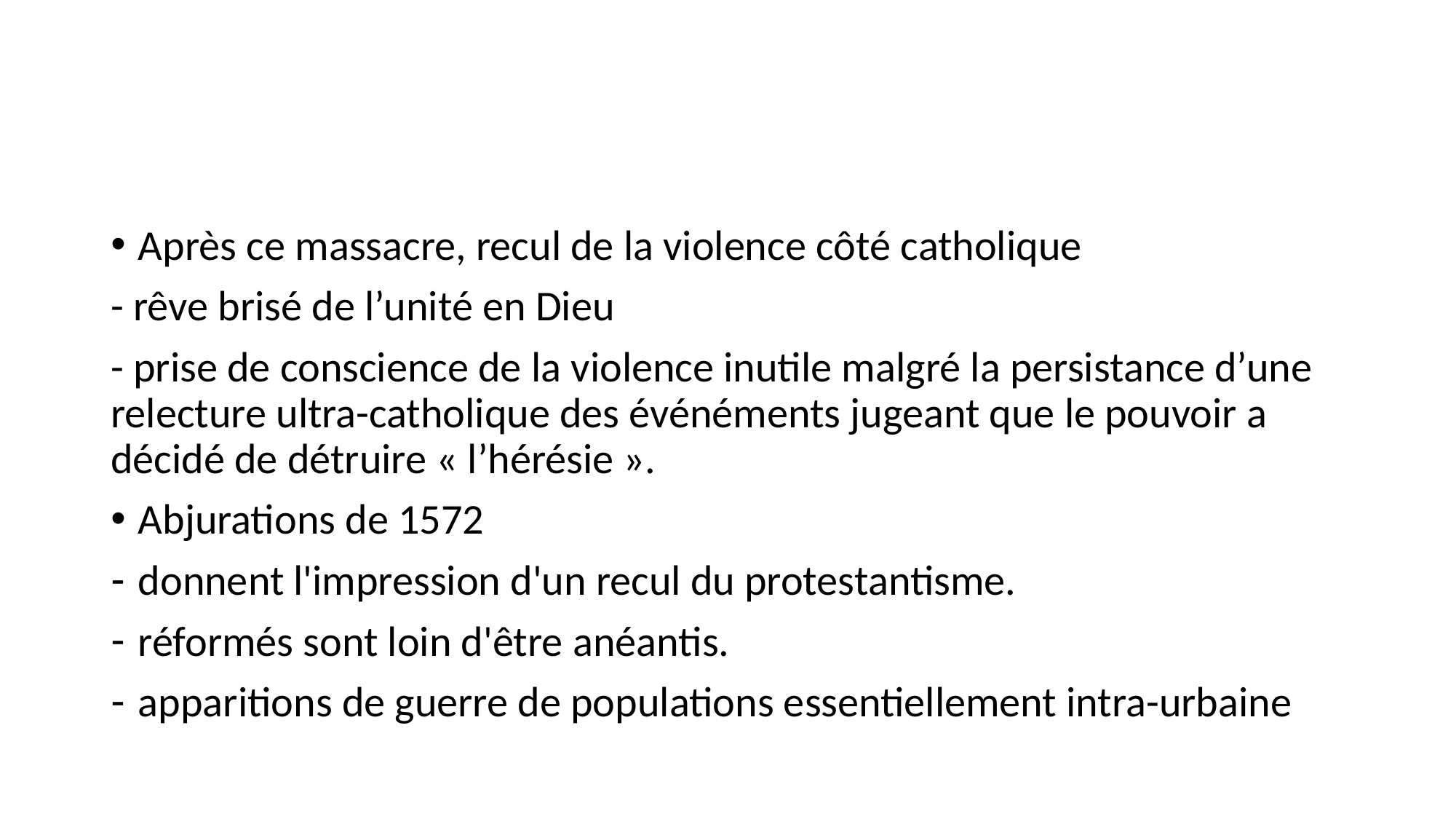

#
Après ce massacre, recul de la violence côté catholique
- rêve brisé de l’unité en Dieu
- prise de conscience de la violence inutile malgré la persistance d’une relecture ultra-catholique des événéments jugeant que le pouvoir a décidé de détruire « l’hérésie ».
Abjurations de 1572
donnent l'impression d'un recul du protestantisme.
réformés sont loin d'être anéantis.
apparitions de guerre de populations essentiellement intra-urbaine